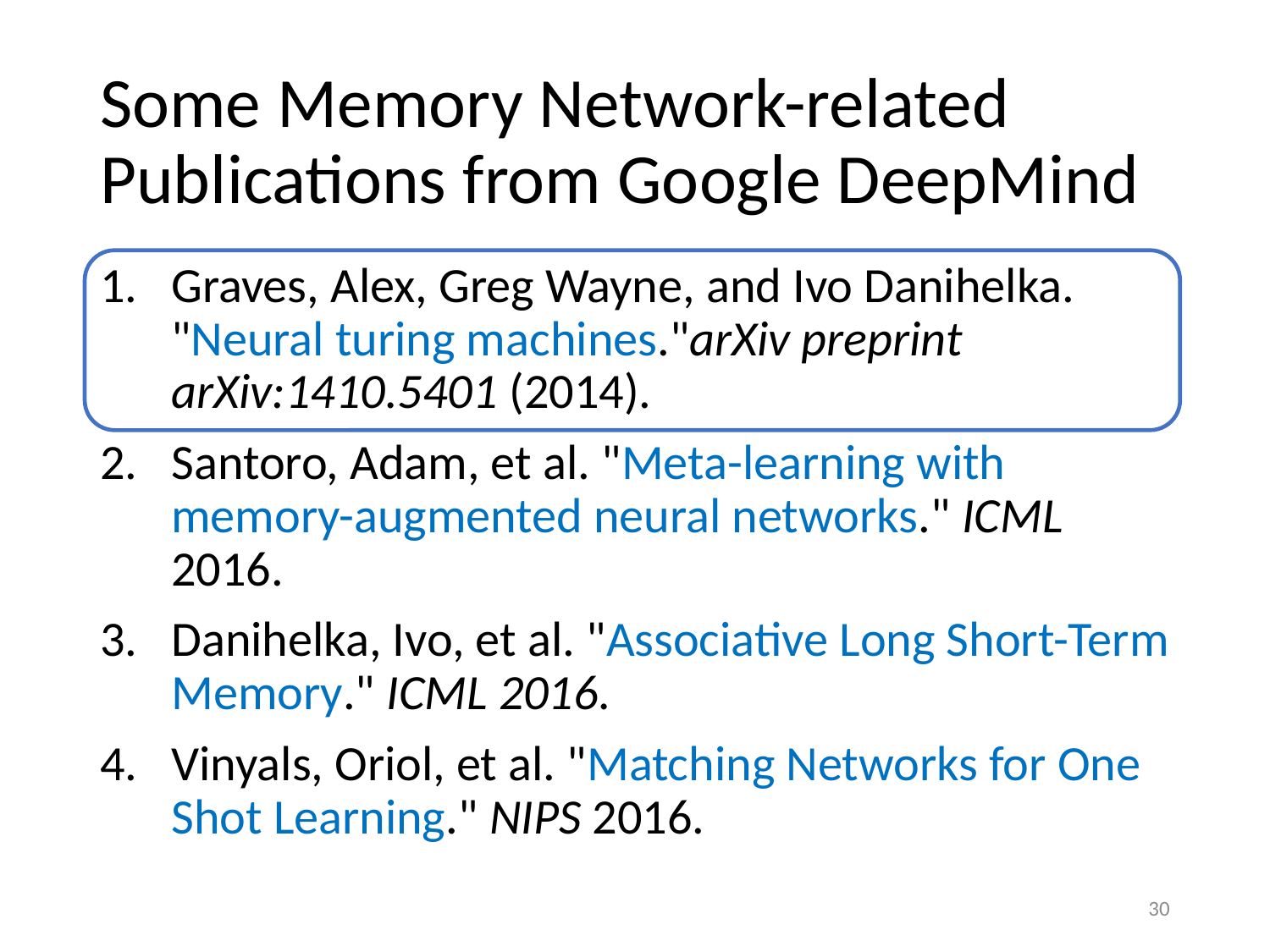

# Some Memory Network-related Publications from Google DeepMind

Graves, Alex, Greg Wayne, and Ivo Danihelka. "Neural turing machines."arXiv preprint arXiv:1410.5401 (2014).
Santoro, Adam, et al. "Meta-learning with memory-augmented neural networks." ICML 2016.
Danihelka, Ivo, et al. "Associative Long Short-Term Memory." ICML 2016.
Vinyals, Oriol, et al. "Matching Networks for One Shot Learning." NIPS 2016.
30